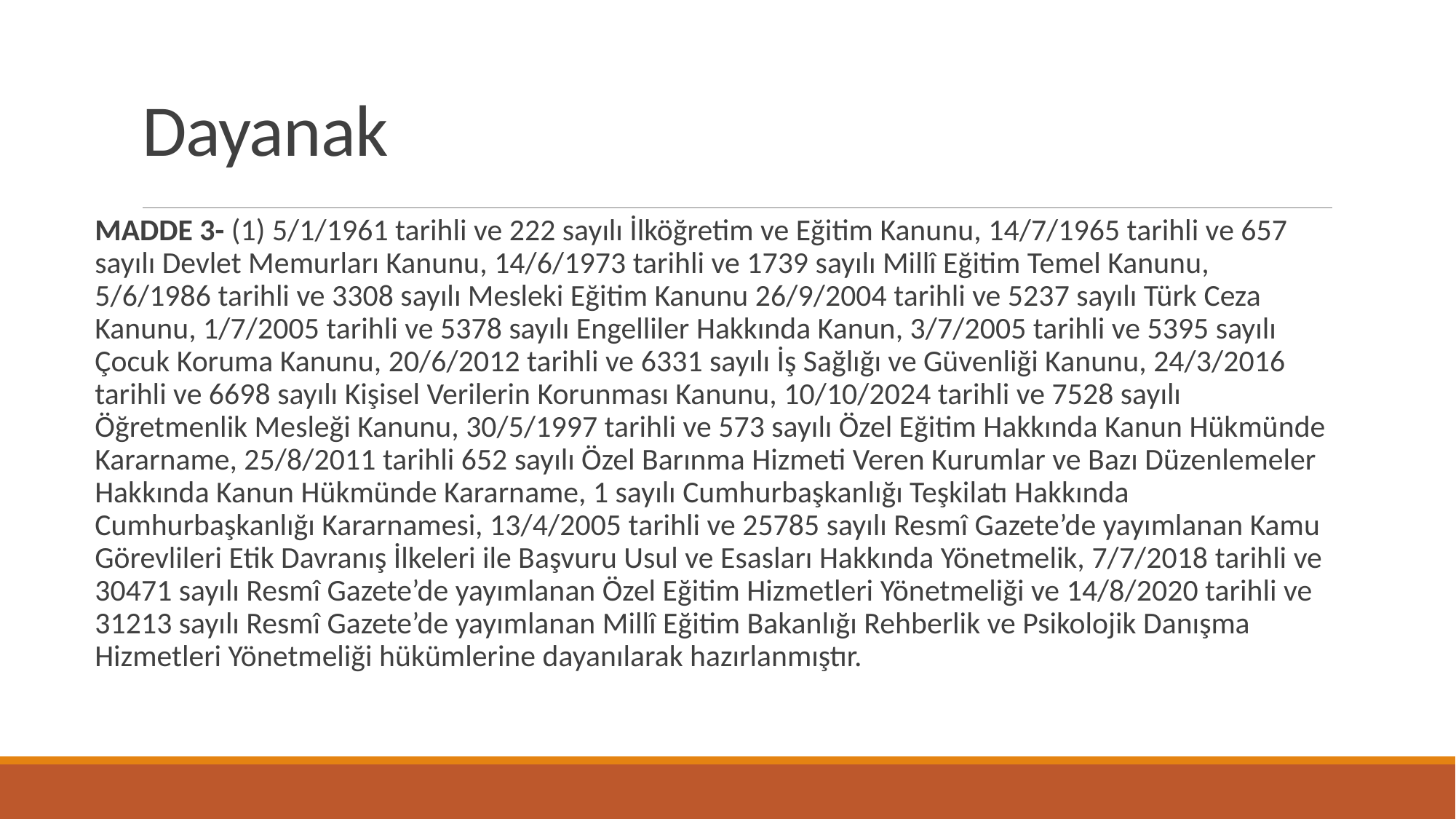

# Dayanak
MADDE 3- (1) 5/1/1961 tarihli ve 222 sayılı İlköğretim ve Eğitim Kanunu, 14/7/1965 tarihli ve 657 sayılı Devlet Memurları Kanunu, 14/6/1973 tarihli ve 1739 sayılı Millî Eğitim Temel Kanunu, 5/6/1986 tarihli ve 3308 sayılı Mesleki Eğitim Kanunu 26/9/2004 tarihli ve 5237 sayılı Türk Ceza Kanunu, 1/7/2005 tarihli ve 5378 sayılı Engelliler Hakkında Kanun, 3/7/2005 tarihli ve 5395 sayılı Çocuk Koruma Kanunu, 20/6/2012 tarihli ve 6331 sayılı İş Sağlığı ve Güvenliği Kanunu, 24/3/2016 tarihli ve 6698 sayılı Kişisel Verilerin Korunması Kanunu, 10/10/2024 tarihli ve 7528 sayılı Öğretmenlik Mesleği Kanunu, 30/5/1997 tarihli ve 573 sayılı Özel Eğitim Hakkında Kanun Hükmünde Kararname, 25/8/2011 tarihli 652 sayılı Özel Barınma Hizmeti Veren Kurumlar ve Bazı Düzenlemeler Hakkında Kanun Hükmünde Kararname, 1 sayılı Cumhurbaşkanlığı Teşkilatı Hakkında Cumhurbaşkanlığı Kararnamesi, 13/4/2005 tarihli ve 25785 sayılı Resmî Gazete’de yayımlanan Kamu Görevlileri Etik Davranış İlkeleri ile Başvuru Usul ve Esasları Hakkında Yönetmelik, 7/7/2018 tarihli ve 30471 sayılı Resmî Gazete’de yayımlanan Özel Eğitim Hizmetleri Yönetmeliği ve 14/8/2020 tarihli ve 31213 sayılı Resmî Gazete’de yayımlanan Millî Eğitim Bakanlığı Rehberlik ve Psikolojik Danışma Hizmetleri Yönetmeliği hükümlerine dayanılarak hazırlanmıştır.